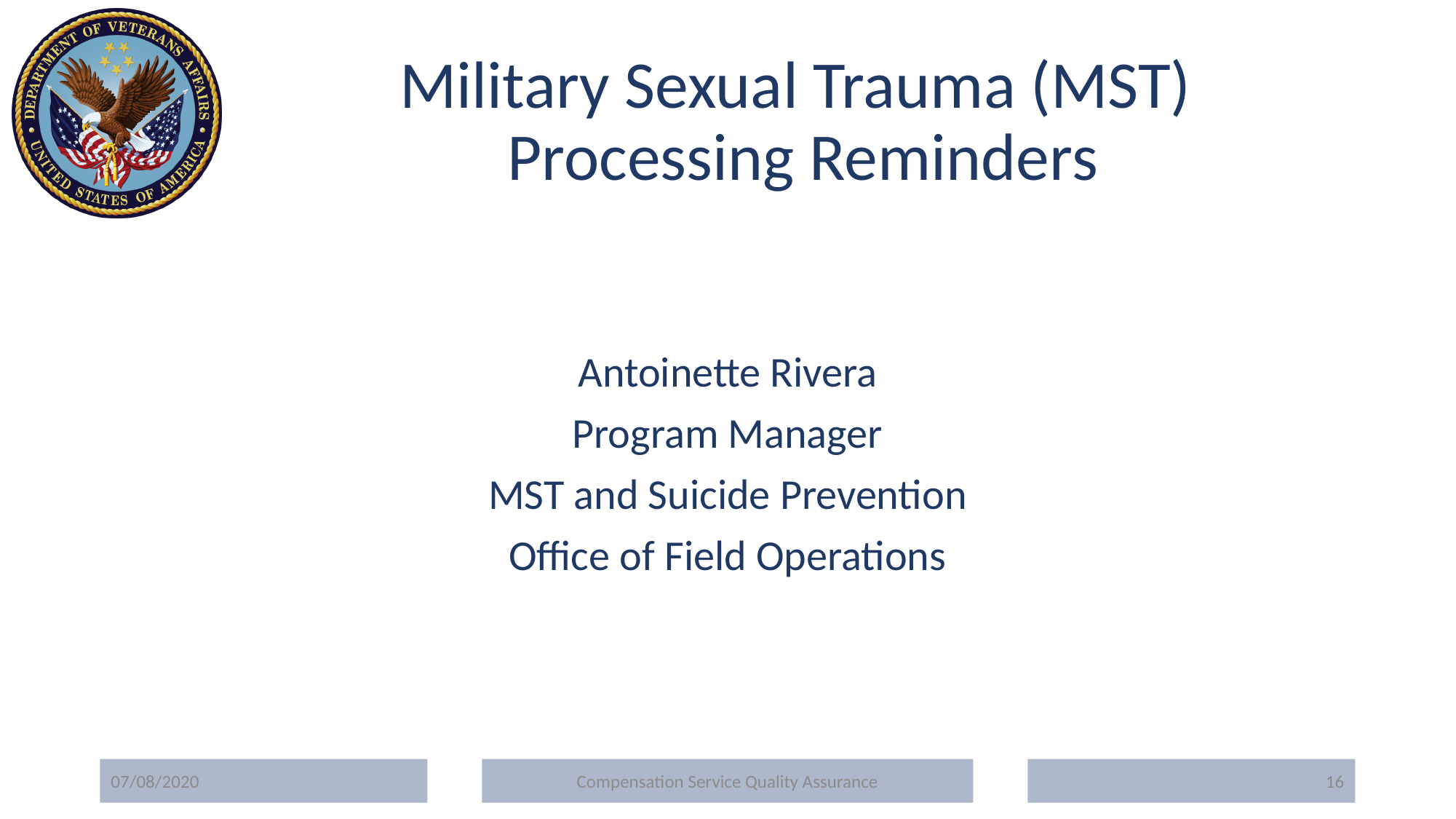

# Military Sexual Trauma (MST) Processing Reminders

Antoinette Rivera
Program Manager
MST and Suicide Prevention
Office of Field Operations
07/08/2020
Compensation Service Quality Assurance
16